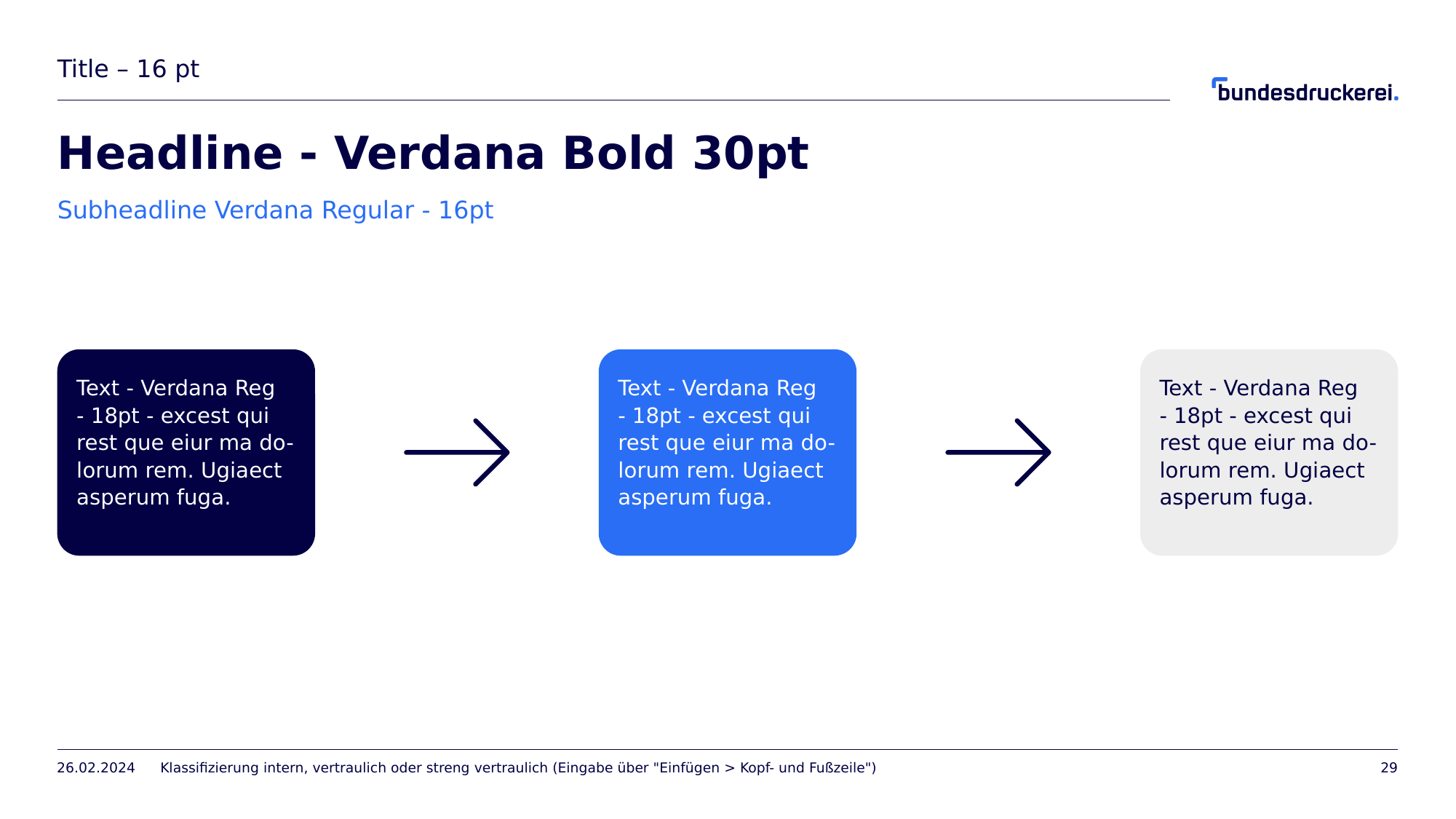

Title – 16 pt
# Headline - Verdana Bold 30pt
Subheadline Verdana Regular - 16pt

Text - Verdana Reg
- 18pt - excest qui rest que eiur ma do-lorum rem. Ugiaect asperum fuga.
Text - Verdana Reg
- 18pt - excest qui rest que eiur ma do-lorum rem. Ugiaect asperum fuga.
Text - Verdana Reg
- 18pt - excest qui rest que eiur ma do-lorum rem. Ugiaect asperum fuga.

26.02.2024
Klassifizierung intern, vertraulich oder streng vertraulich (Eingabe über "Einfügen > Kopf- und Fußzeile")
29